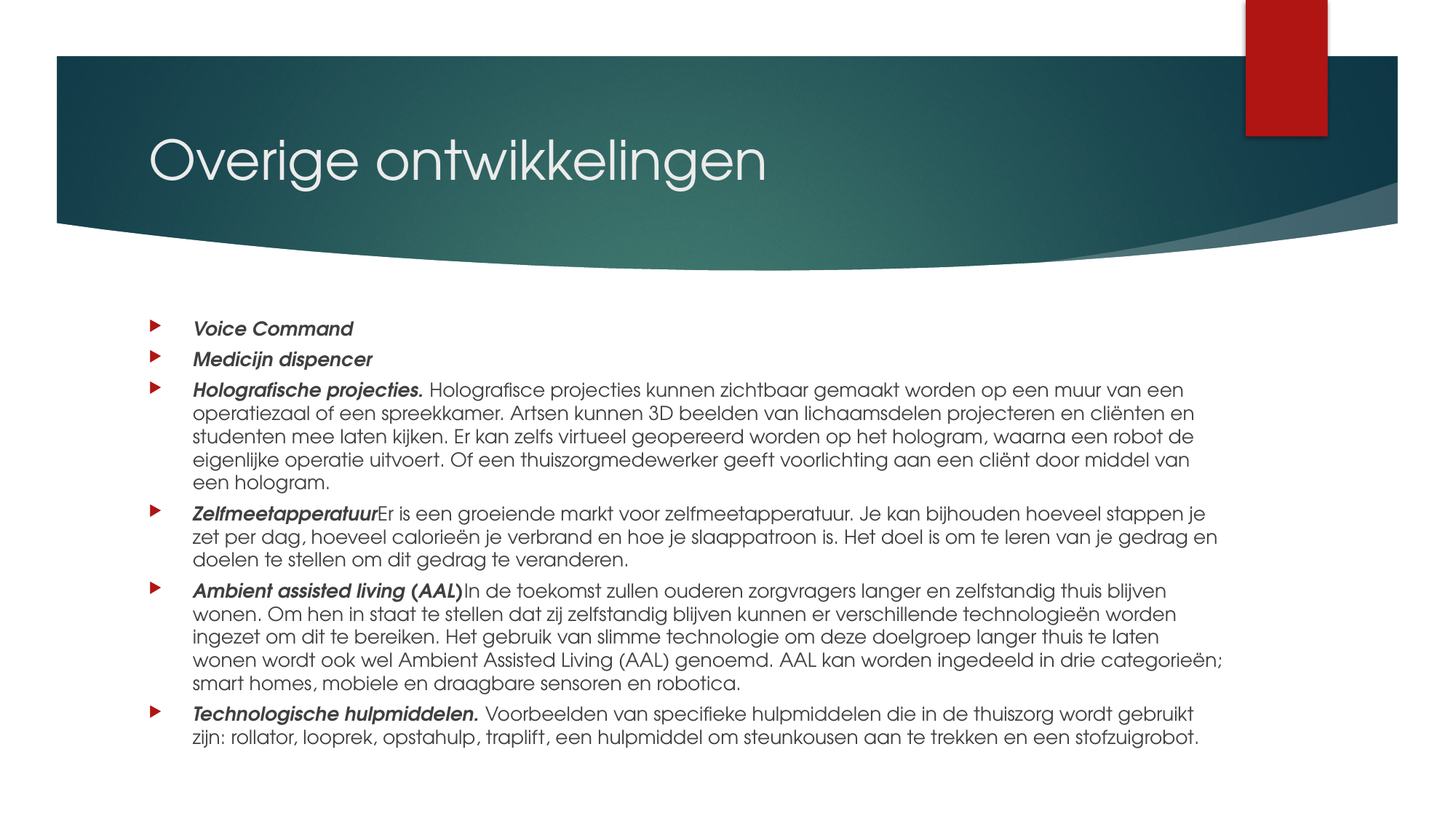

# Overige ontwikkelingen
Voice Command
Medicijn dispencer
Holografische projecties. Holografisce projecties kunnen zichtbaar gemaakt worden op een muur van een operatiezaal of een spreekkamer. Artsen kunnen 3D beelden van lichaamsdelen projecteren en cliënten en  studenten mee laten kijken. Er kan zelfs virtueel geopereerd worden op het hologram, waarna een robot de eigenlijke operatie uitvoert. Of een thuiszorgmedewerker geeft voorlichting aan een cliënt door middel van een hologram.
ZelfmeetapperatuurEr is een groeiende markt voor zelfmeetapperatuur. Je kan bijhouden hoeveel stappen je zet per dag, hoeveel calorieën je verbrand en hoe je slaappatroon is. Het doel is om te leren van je gedrag en doelen te stellen om dit gedrag te veranderen.
Ambient assisted living (AAL)In de toekomst zullen ouderen zorgvragers langer en zelfstandig thuis blijven wonen. Om hen in staat te stellen dat zij zelfstandig blijven kunnen er verschillende technologieën worden ingezet om dit te bereiken. Het gebruik van slimme technologie om deze doelgroep langer thuis te laten wonen wordt ook wel Ambient Assisted Living (AAL) genoemd. AAL kan worden ingedeeld in drie categorieën; smart homes, mobiele en draagbare sensoren en robotica.
Technologische hulpmiddelen. Voorbeelden van specifieke hulpmiddelen die in de thuiszorg wordt gebruikt zijn: rollator, looprek, opsta­hulp, traplift, een hulpmiddel om steunkousen aan te trekken en een stofzuigrobot.